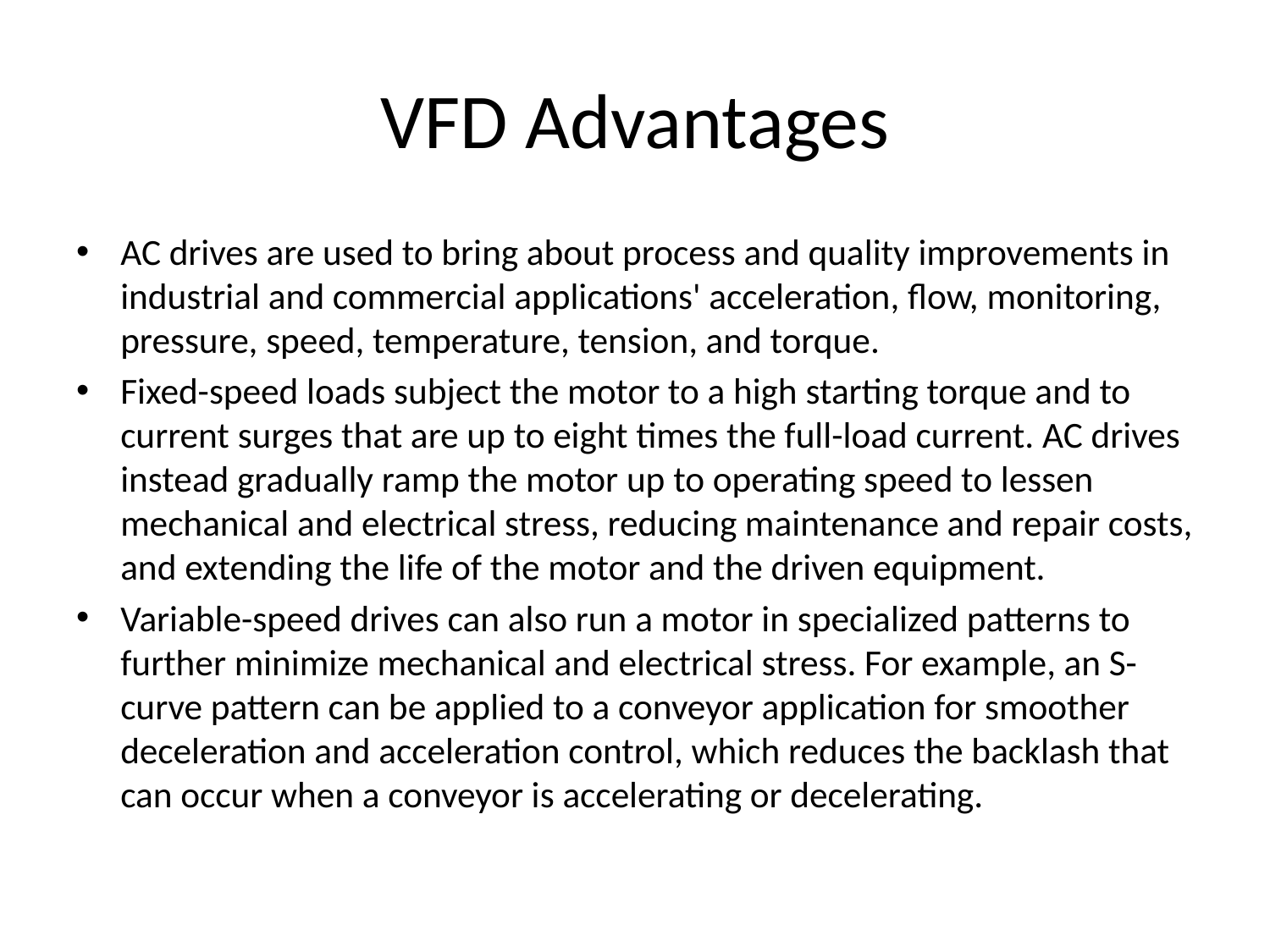

# VFD Advantages
AC drives are used to bring about process and quality improvements in industrial and commercial applications' acceleration, flow, monitoring, pressure, speed, temperature, tension, and torque.
Fixed-speed loads subject the motor to a high starting torque and to current surges that are up to eight times the full-load current. AC drives instead gradually ramp the motor up to operating speed to lessen mechanical and electrical stress, reducing maintenance and repair costs, and extending the life of the motor and the driven equipment.
Variable-speed drives can also run a motor in specialized patterns to further minimize mechanical and electrical stress. For example, an S-curve pattern can be applied to a conveyor application for smoother deceleration and acceleration control, which reduces the backlash that can occur when a conveyor is accelerating or decelerating.